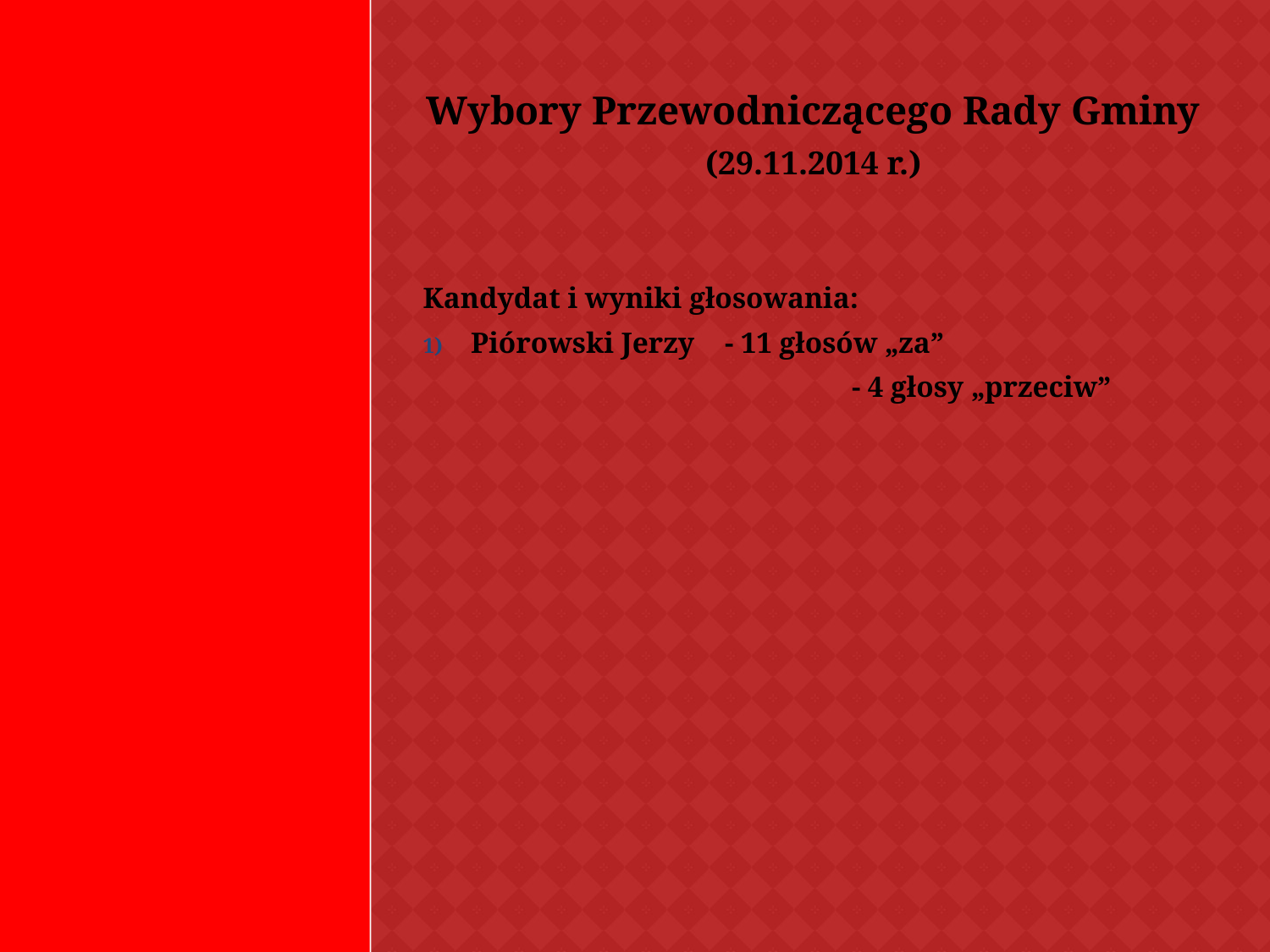

#
Wybory Przewodniczącego Rady Gminy
(29.11.2014 r.)

Kandydat i wyniki głosowania:
Piórowski Jerzy	- 11 głosów „za”
				- 4 głosy „przeciw”